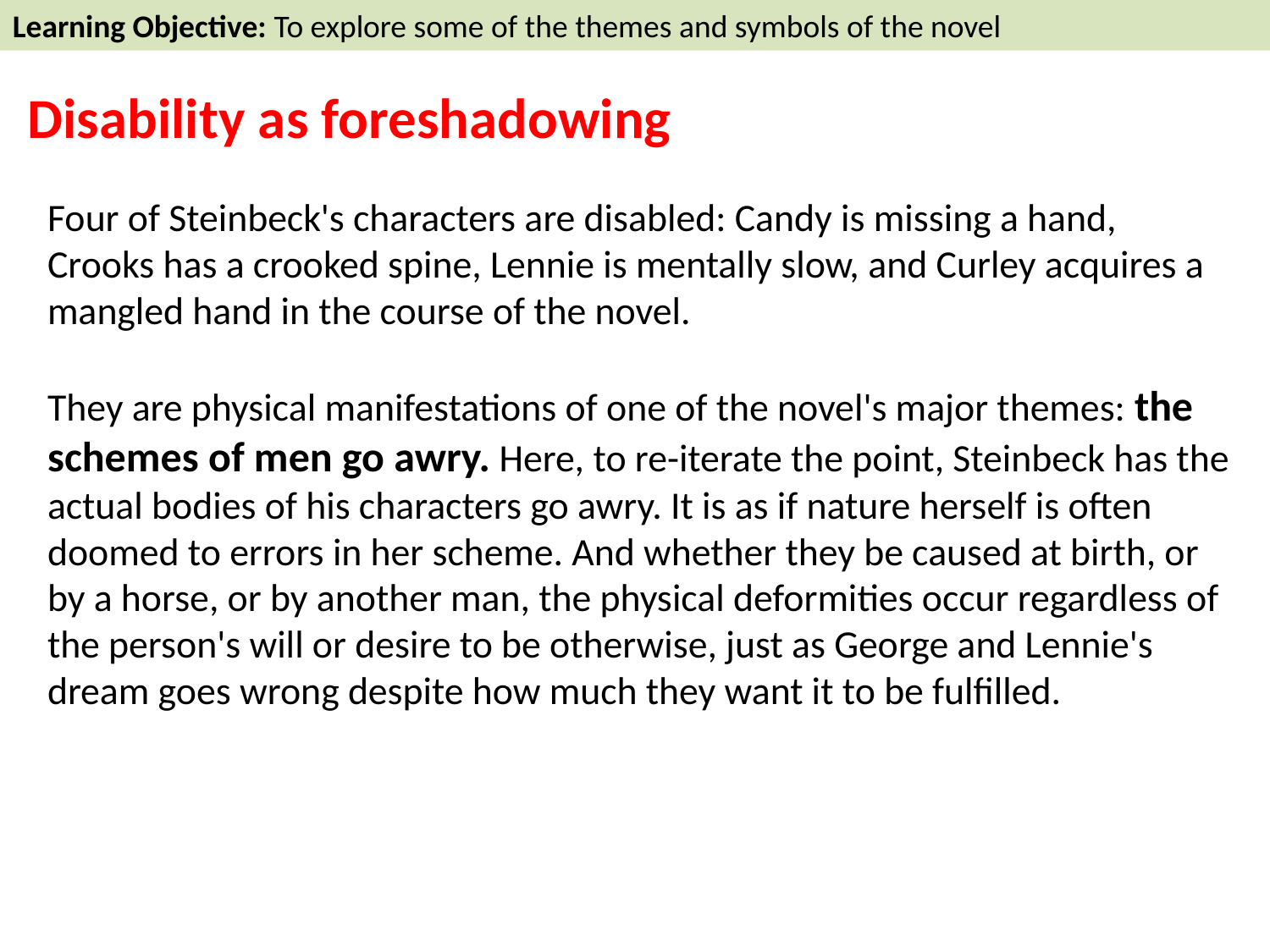

Learning Objective: To explore some of the themes and symbols of the novel
Disability as foreshadowing
Four of Steinbeck's characters are disabled: Candy is missing a hand, Crooks has a crooked spine, Lennie is mentally slow, and Curley acquires a mangled hand in the course of the novel.

They are physical manifestations of one of the novel's major themes: the schemes of men go awry. Here, to re-iterate the point, Steinbeck has the actual bodies of his characters go awry. It is as if nature herself is often doomed to errors in her scheme. And whether they be caused at birth, or by a horse, or by another man, the physical deformities occur regardless of the person's will or desire to be otherwise, just as George and Lennie's dream goes wrong despite how much they want it to be fulfilled.